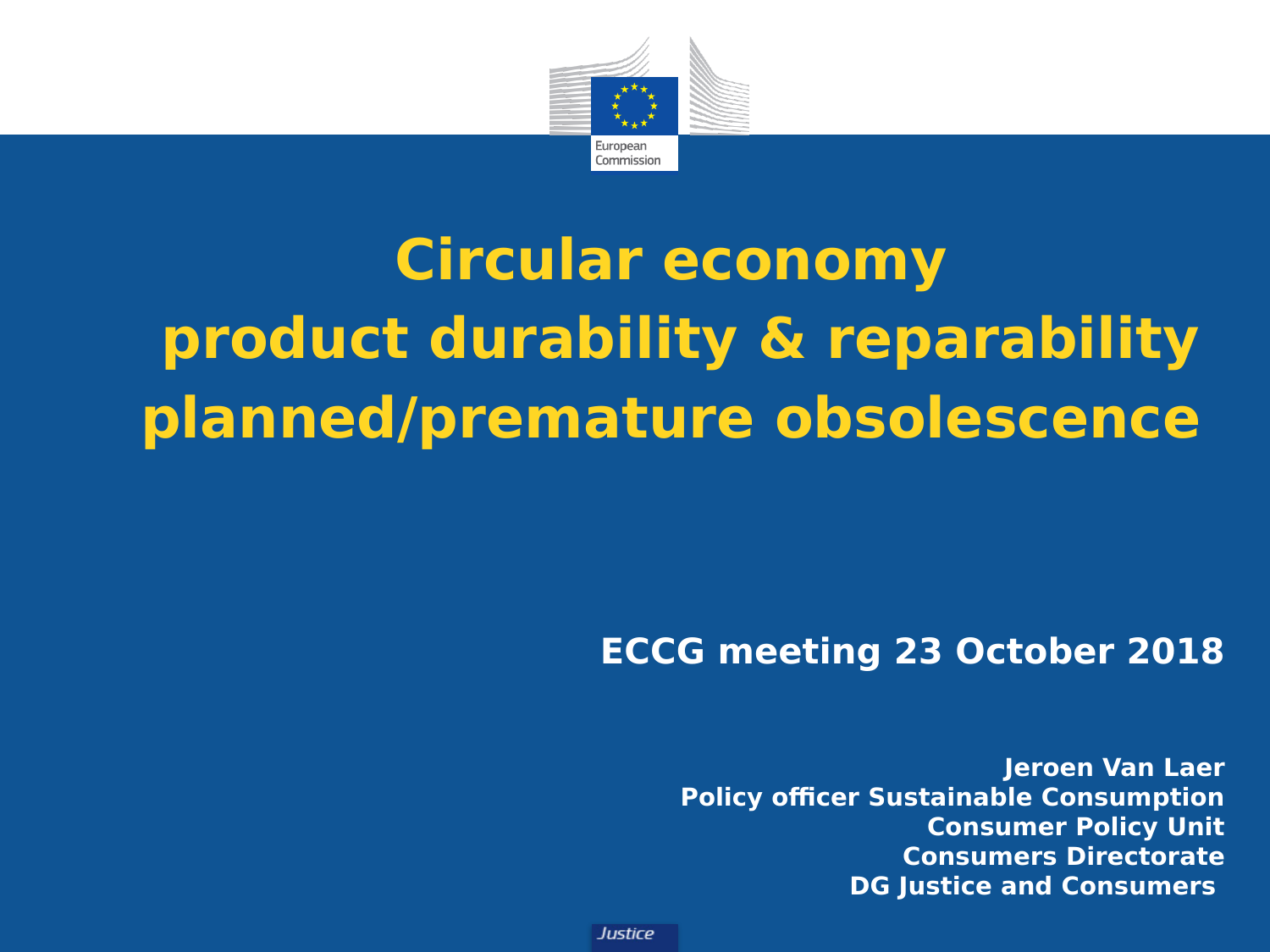

Circular economy
product durability & reparability
planned/premature obsolescence

ECCG meeting 23 October 2018

Jeroen Van Laer
Policy officer Sustainable Consumption
Consumer Policy Unit
Consumers Directorate
DG Justice and Consumers